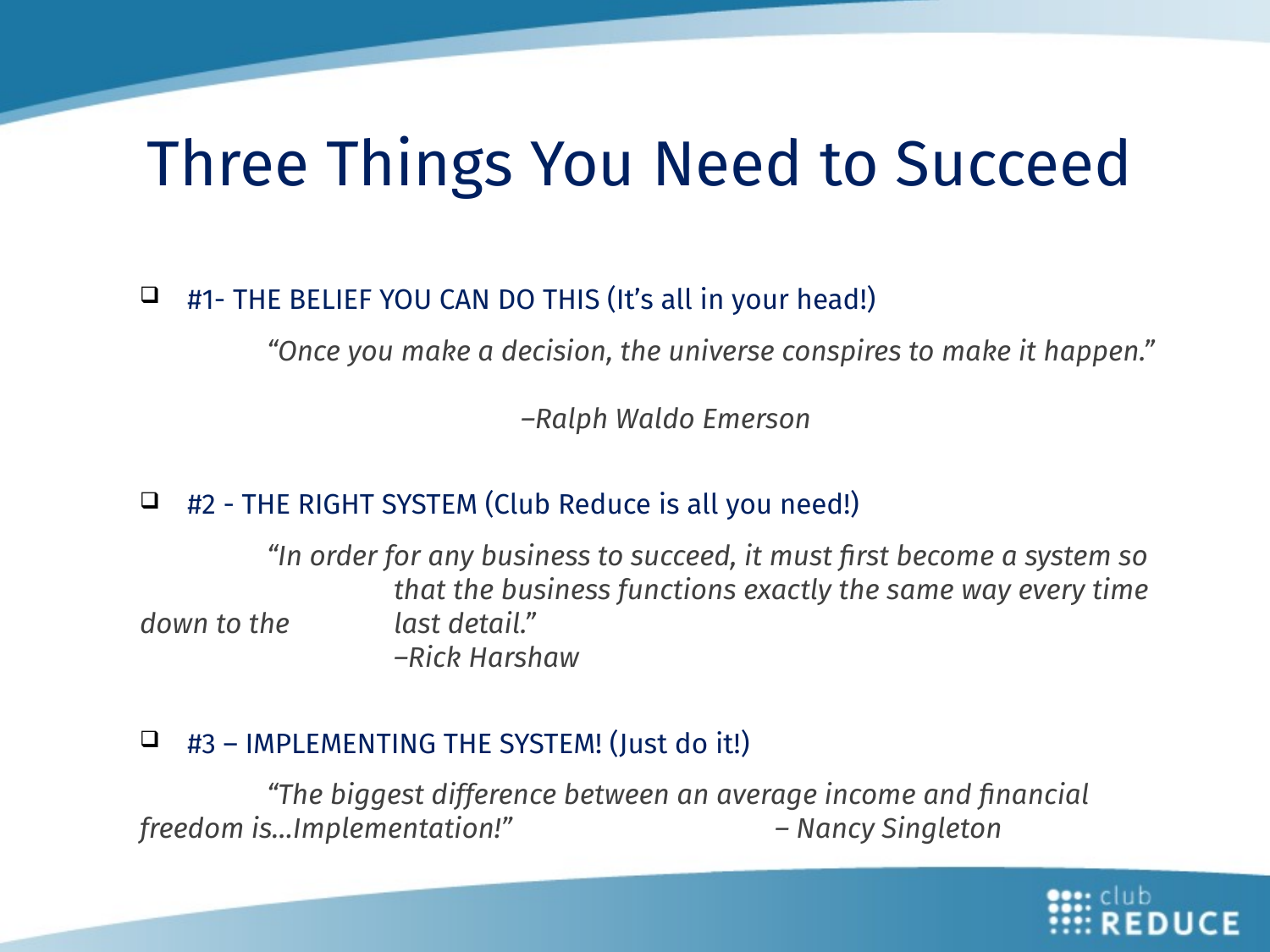

# Three Things You Need to Succeed
#1- THE BELIEF YOU CAN DO THIS (It’s all in your head!)
	“Once you make a decision, the universe conspires to make it happen.”  											–Ralph Waldo Emerson

#2 - THE RIGHT SYSTEM (Club Reduce is all you need!)
	“In order for any business to succeed, it must first become a system so 		that the business functions exactly the same way every time down to the 	last detail.” 							–Rick Harshaw

#3 – IMPLEMENTING THE SYSTEM! (Just do it!)
	“The biggest difference between an average income and financial 	freedom is…Implementation!” 			– Nancy Singleton